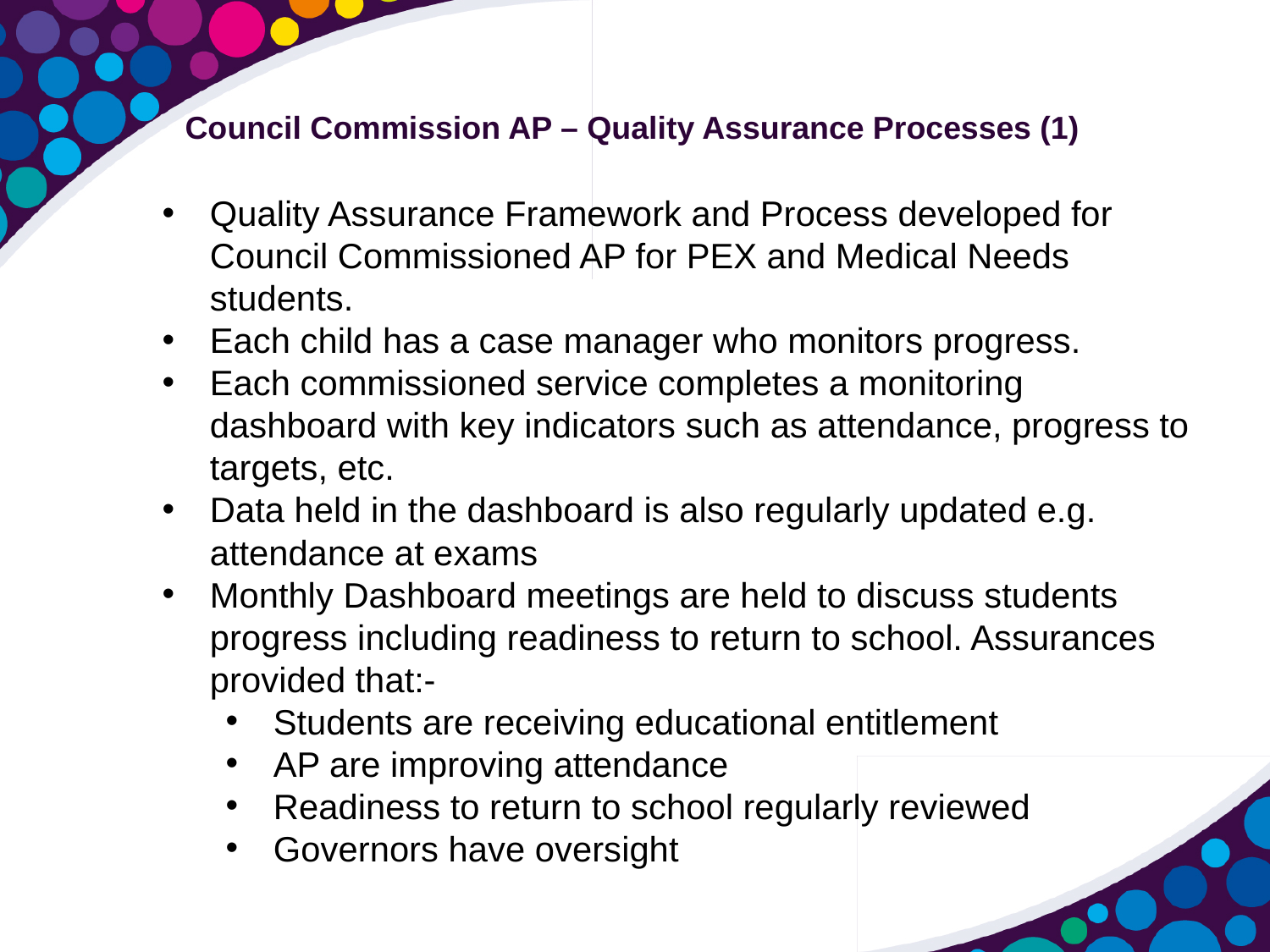

Council Commission AP – Quality Assurance Processes (1)

Quality Assurance Framework and Process developed for Council Commissioned AP for PEX and Medical Needs students.
Each child has a case manager who monitors progress.
Each commissioned service completes a monitoring dashboard with key indicators such as attendance, progress to targets, etc.
Data held in the dashboard is also regularly updated e.g. attendance at exams
Monthly Dashboard meetings are held to discuss students progress including readiness to return to school. Assurances provided that:-
Students are receiving educational entitlement
AP are improving attendance
Readiness to return to school regularly reviewed
Governors have oversight